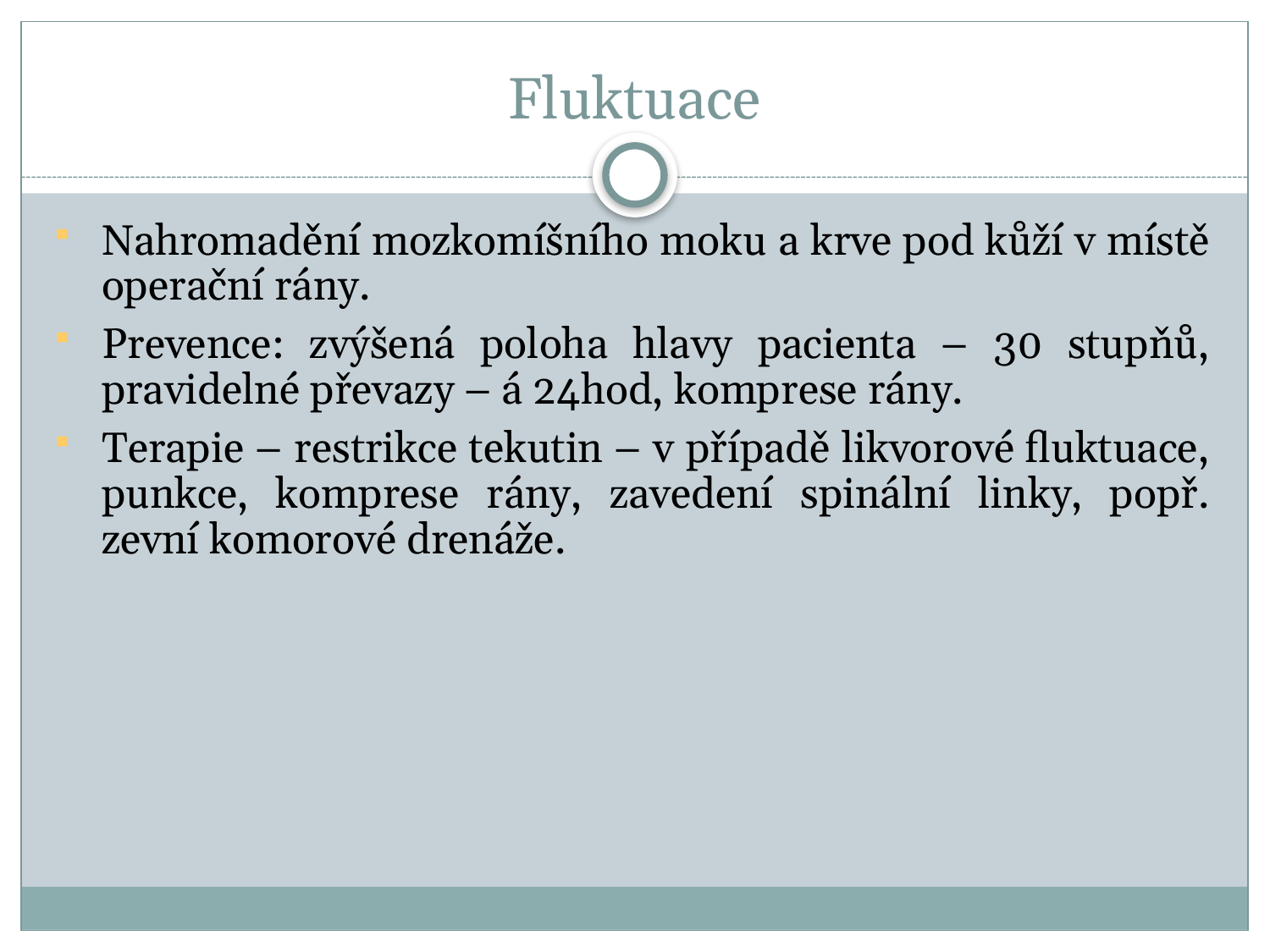

# Fluktuace
Nahromadění mozkomíšního moku a krve pod kůží v místě operační rány.
Prevence: zvýšená poloha hlavy pacienta – 30 stupňů, pravidelné převazy – á 24hod, komprese rány.
Terapie – restrikce tekutin – v případě likvorové fluktuace, punkce, komprese rány, zavedení spinální linky, popř. zevní komorové drenáže.